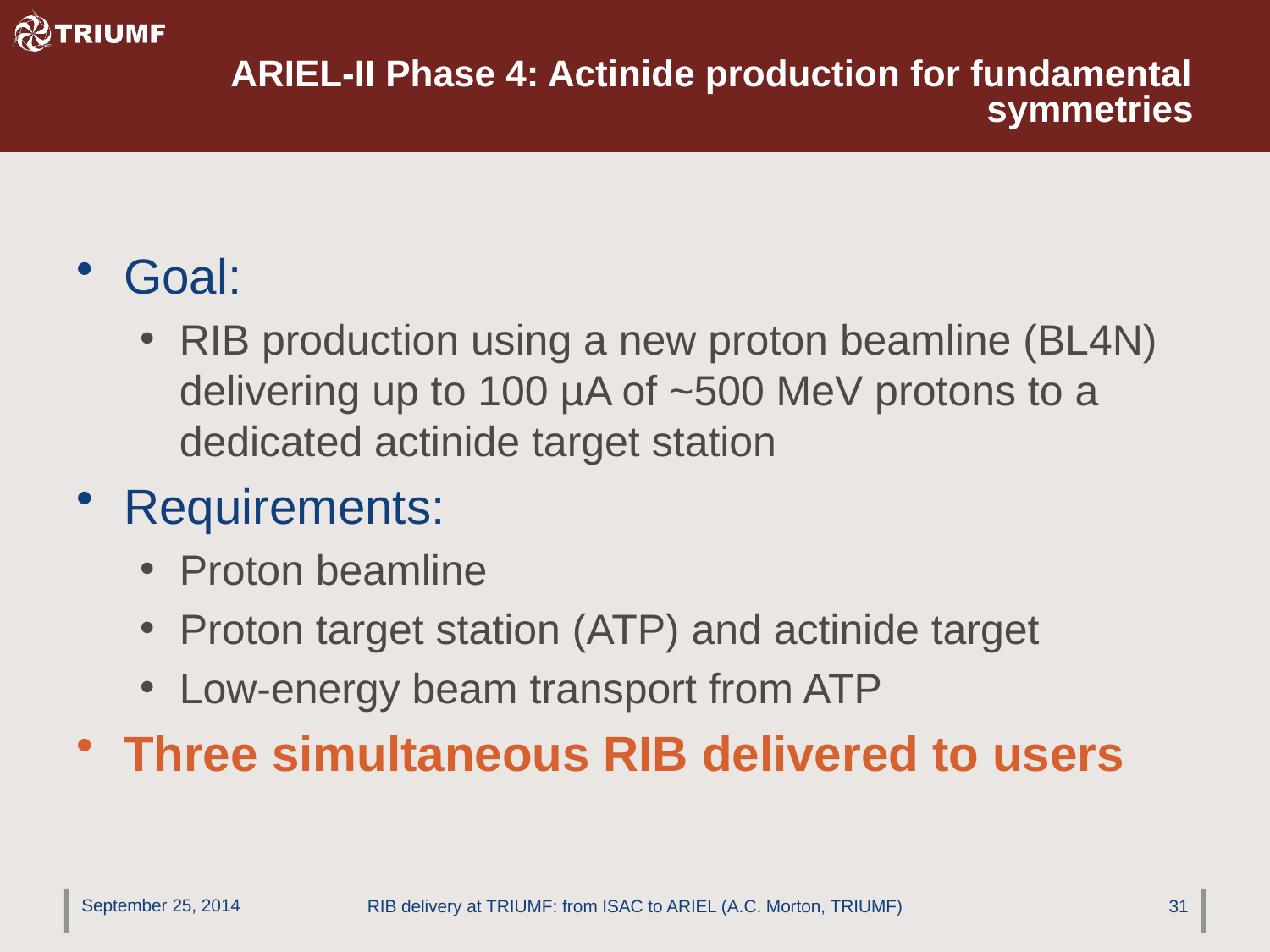

# ARIEL-II Phase 4: Actinide production for fundamental symmetries
Goal:
RIB production using a new proton beamline (BL4N) delivering up to 100 µA of ~500 MeV protons to a dedicated actinide target station
Requirements:
Proton beamline
Proton target station (ATP) and actinide target
Low-energy beam transport from ATP
Three simultaneous RIB delivered to users
September 25, 2014
RIB delivery at TRIUMF: from ISAC to ARIEL (A.C. Morton, TRIUMF)
31